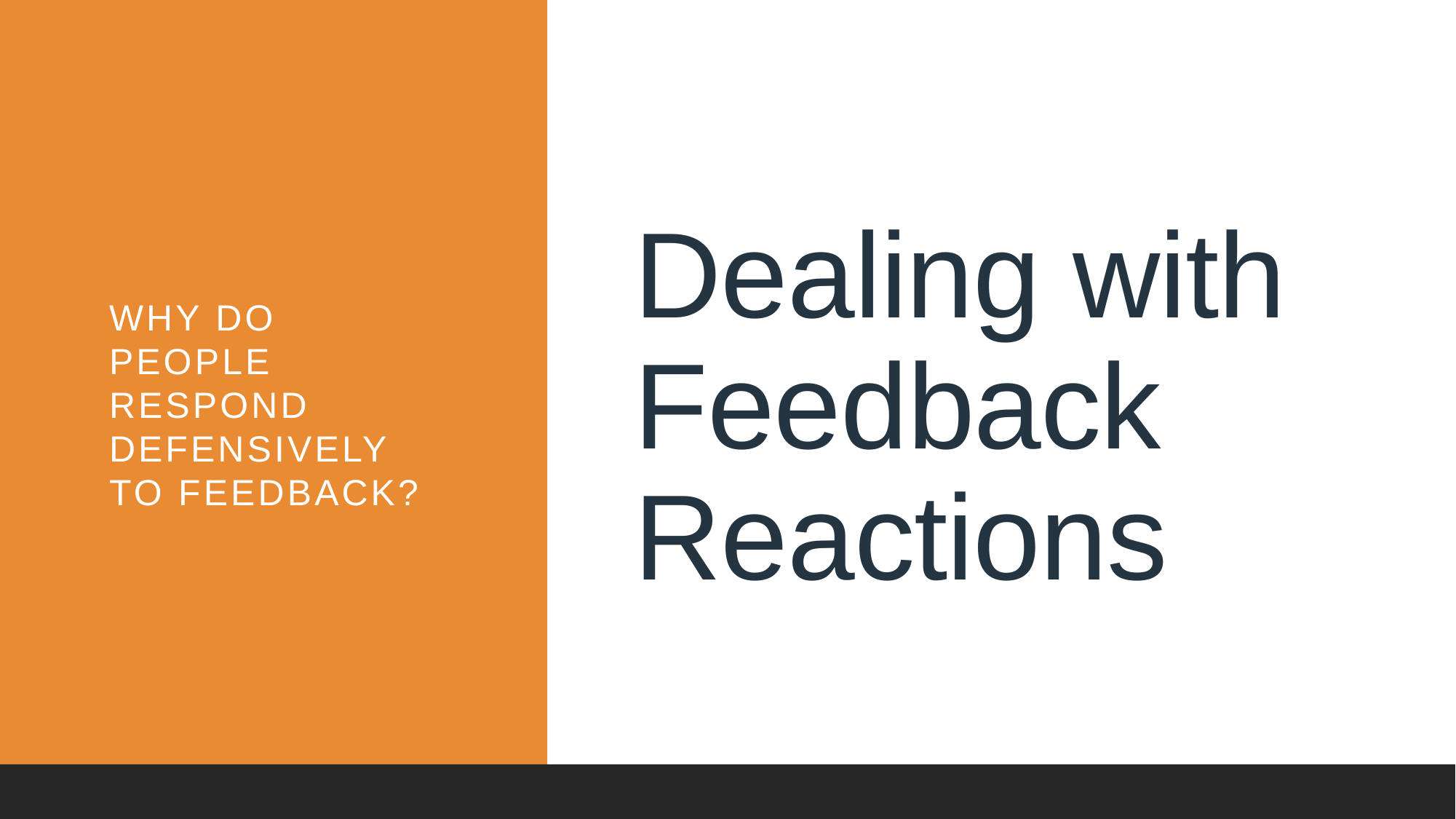

# Dealing with Feedback Reactions
Why do people respond defensively to feedback?